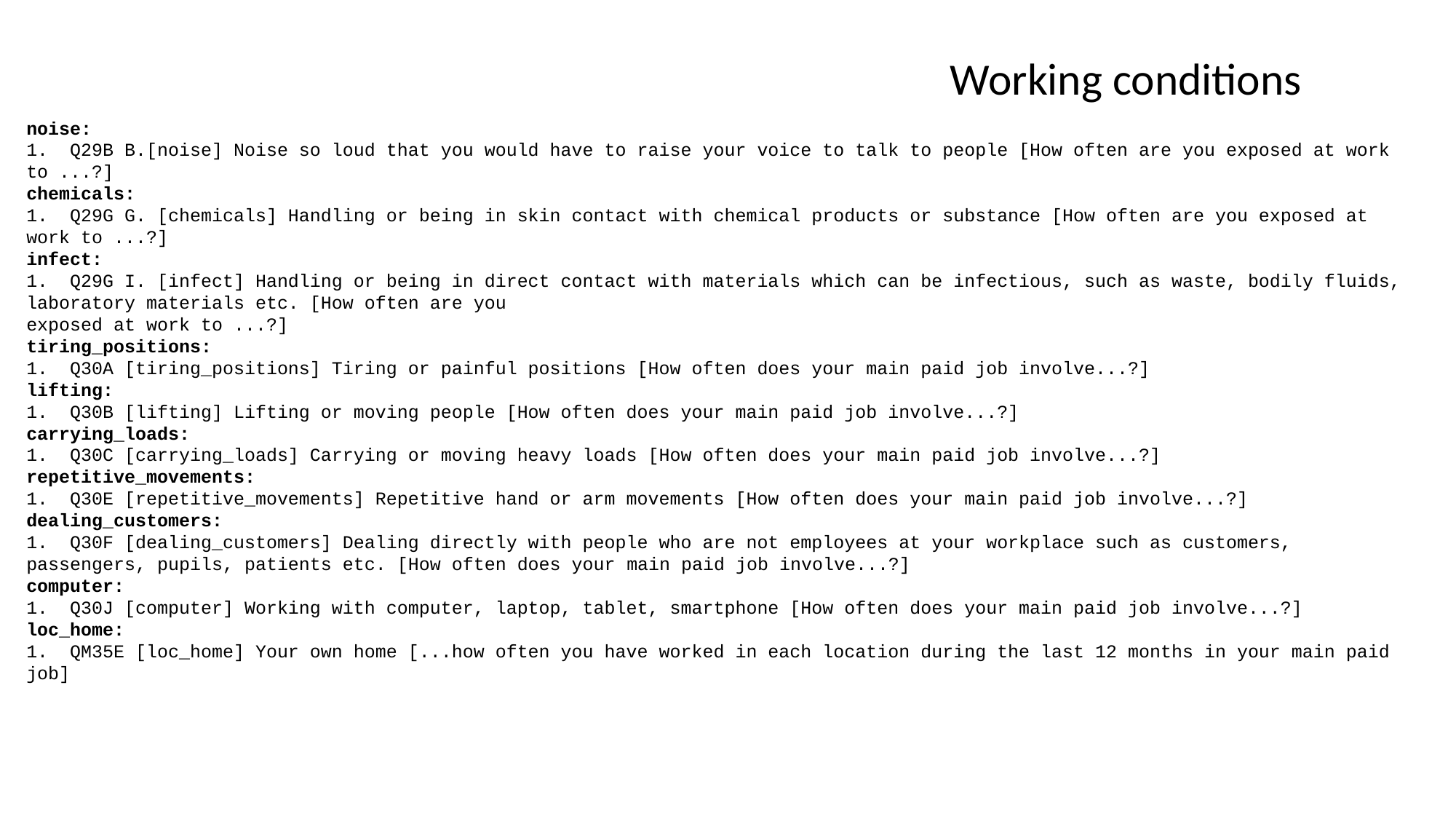

Working conditions
noise:
1.  Q29B B.[noise] Noise so loud that you would have to raise your voice to talk to people [How often are you exposed at work to ...?]
chemicals:
1.  Q29G G. [chemicals] Handling or being in skin contact with chemical products or substance [How often are you exposed at work to ...?]
infect:
1.  Q29G I. [infect] Handling or being in direct contact with materials which can be infectious, such as waste, bodily fluids, laboratory materials etc. [How often are you
exposed at work to ...?]
tiring_positions:
1.  Q30A [tiring_positions] Tiring or painful positions [How often does your main paid job involve...?]
lifting:
1.  Q30B [lifting] Lifting or moving people [How often does your main paid job involve...?]
carrying_loads:
1.  Q30C [carrying_loads] Carrying or moving heavy loads [How often does your main paid job involve...?]
repetitive_movements:
1.  Q30E [repetitive_movements] Repetitive hand or arm movements [How often does your main paid job involve...?]
dealing_customers:
1.  Q30F [dealing_customers] Dealing directly with people who are not employees at your workplace such as customers, passengers, pupils, patients etc. [How often does your main paid job involve...?]
computer:
1.  Q30J [computer] Working with computer, laptop, tablet, smartphone [How often does your main paid job involve...?]
loc_home:
1.  QM35E [loc_home] Your own home [...how often you have worked in each location during the last 12 months in your main paid job]